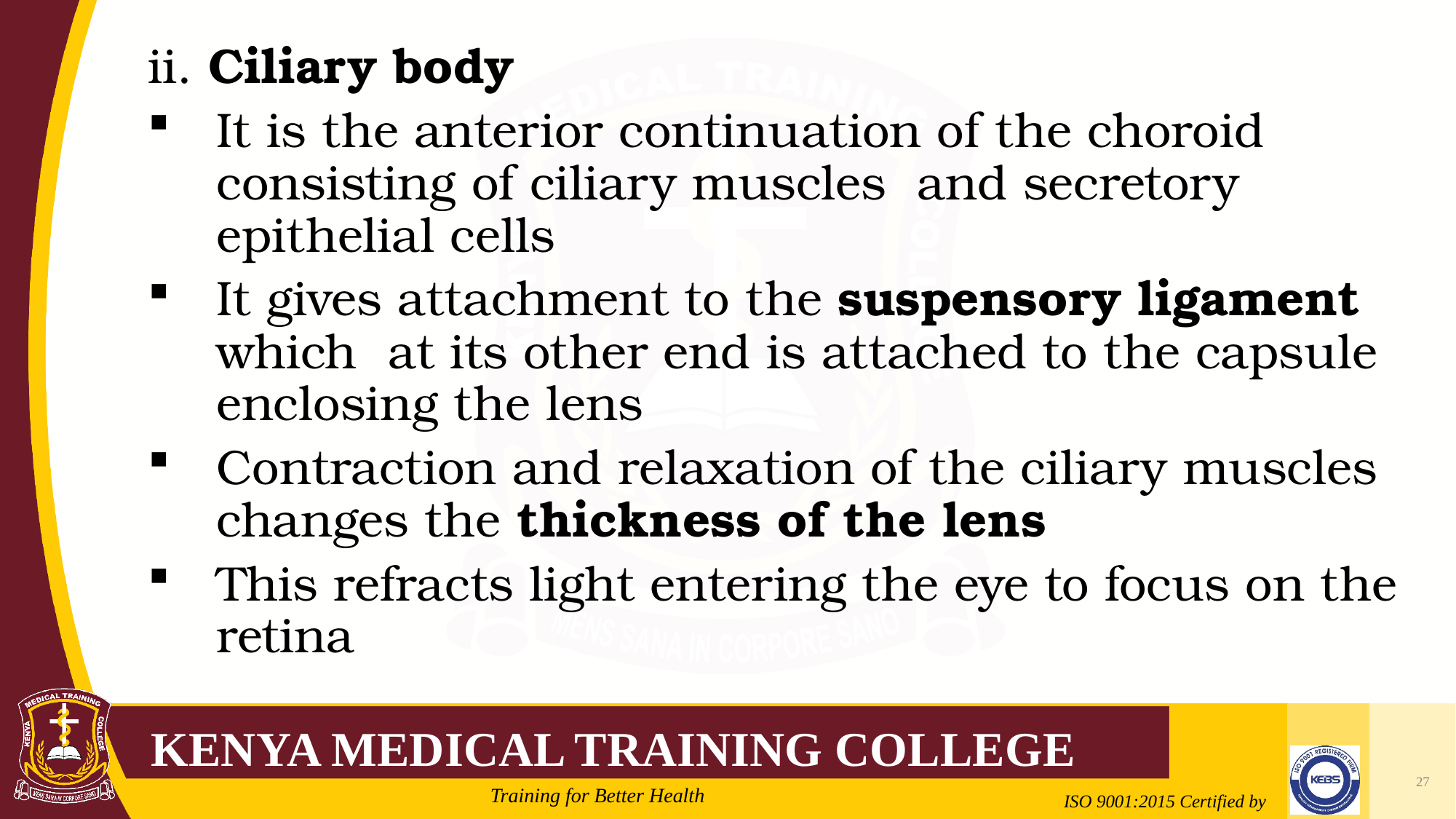

#
ii. Ciliary body
It is the anterior continuation of the choroid consisting of ciliary muscles  and secretory epithelial cells
It gives attachment to the suspensory ligament which  at its other end is attached to the capsule enclosing the lens
Contraction and relaxation of the ciliary muscles changes the thickness of the lens
This refracts light entering the eye to focus on the retina

27
Mrs. Cate Mungania Kimathi-Bsc. N
2/21/2022